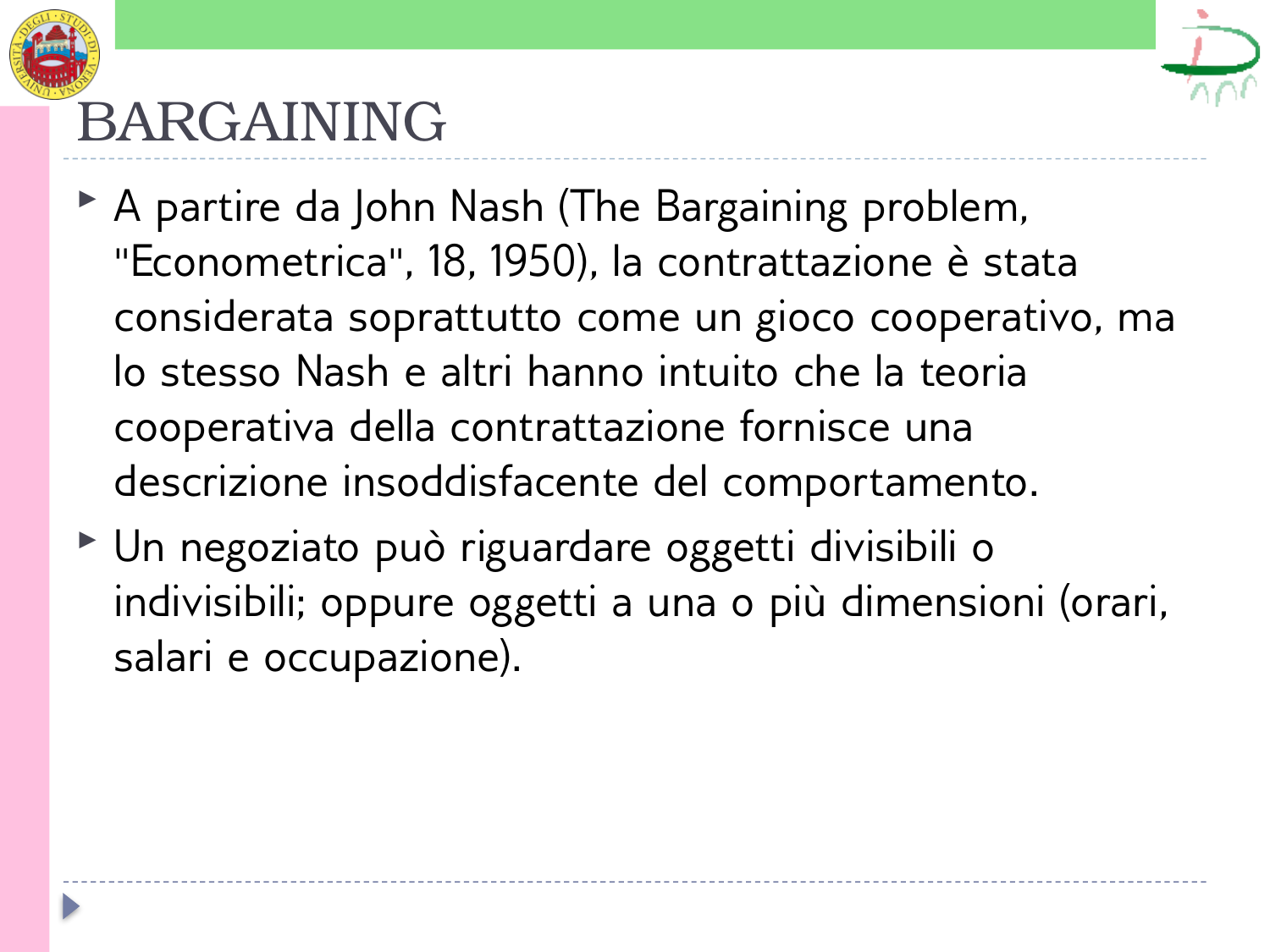

# BARGAINING
A partire da John Nash (The Bargaining problem, "Econometrica", 18, 1950), la contrattazione è stata considerata soprattutto come un gioco cooperativo, ma lo stesso Nash e altri hanno intuito che la teoria cooperativa della contrattazione fornisce una descrizione insoddisfacente del comportamento.
Un negoziato può riguardare oggetti divisibili o indivisibili; oppure oggetti a una o più dimensioni (orari, salari e occupazione).